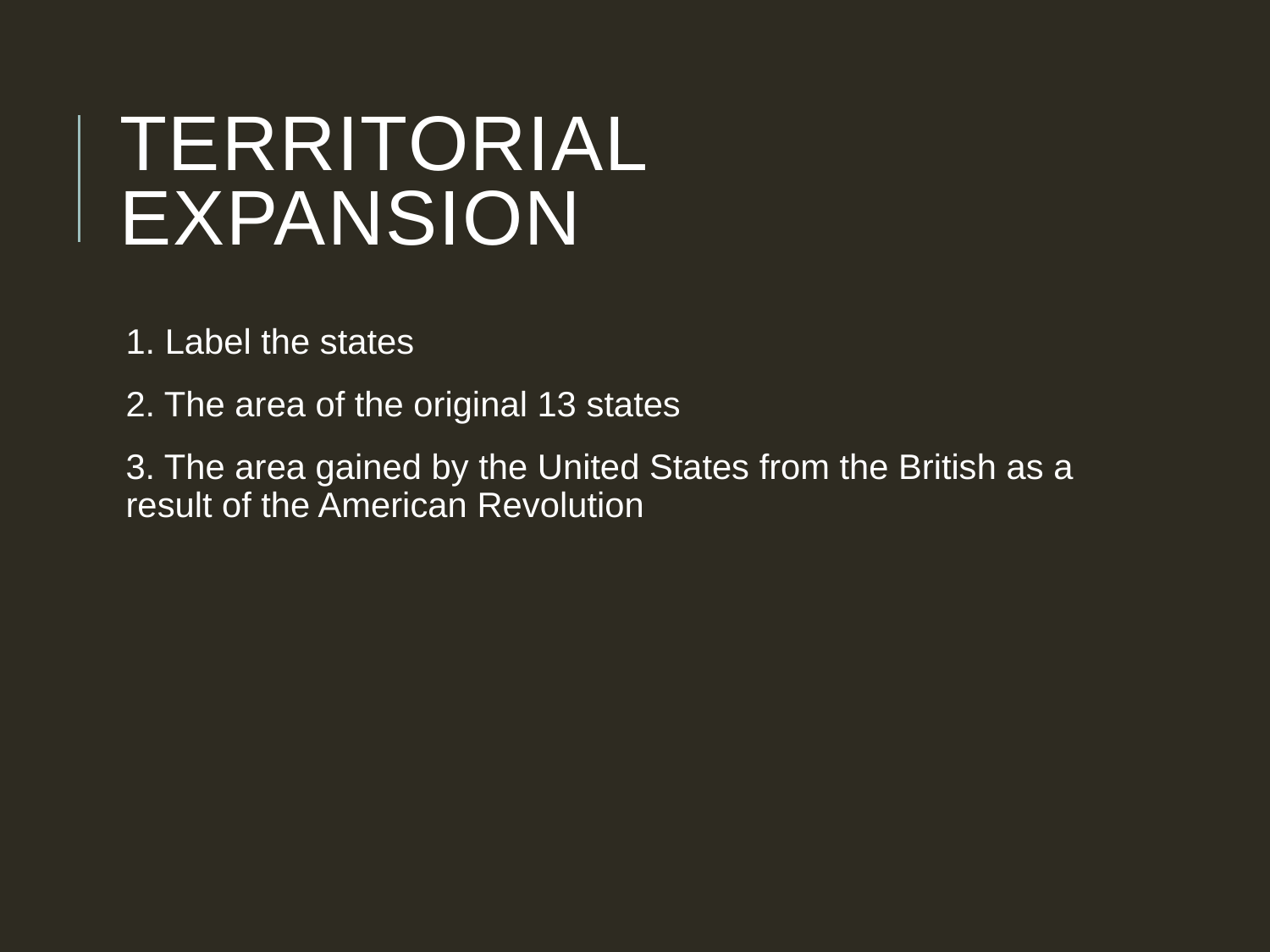

# Territorial Expansion
1. Label the states
2. The area of the original 13 states
3. The area gained by the United States from the British as a result of the American Revolution